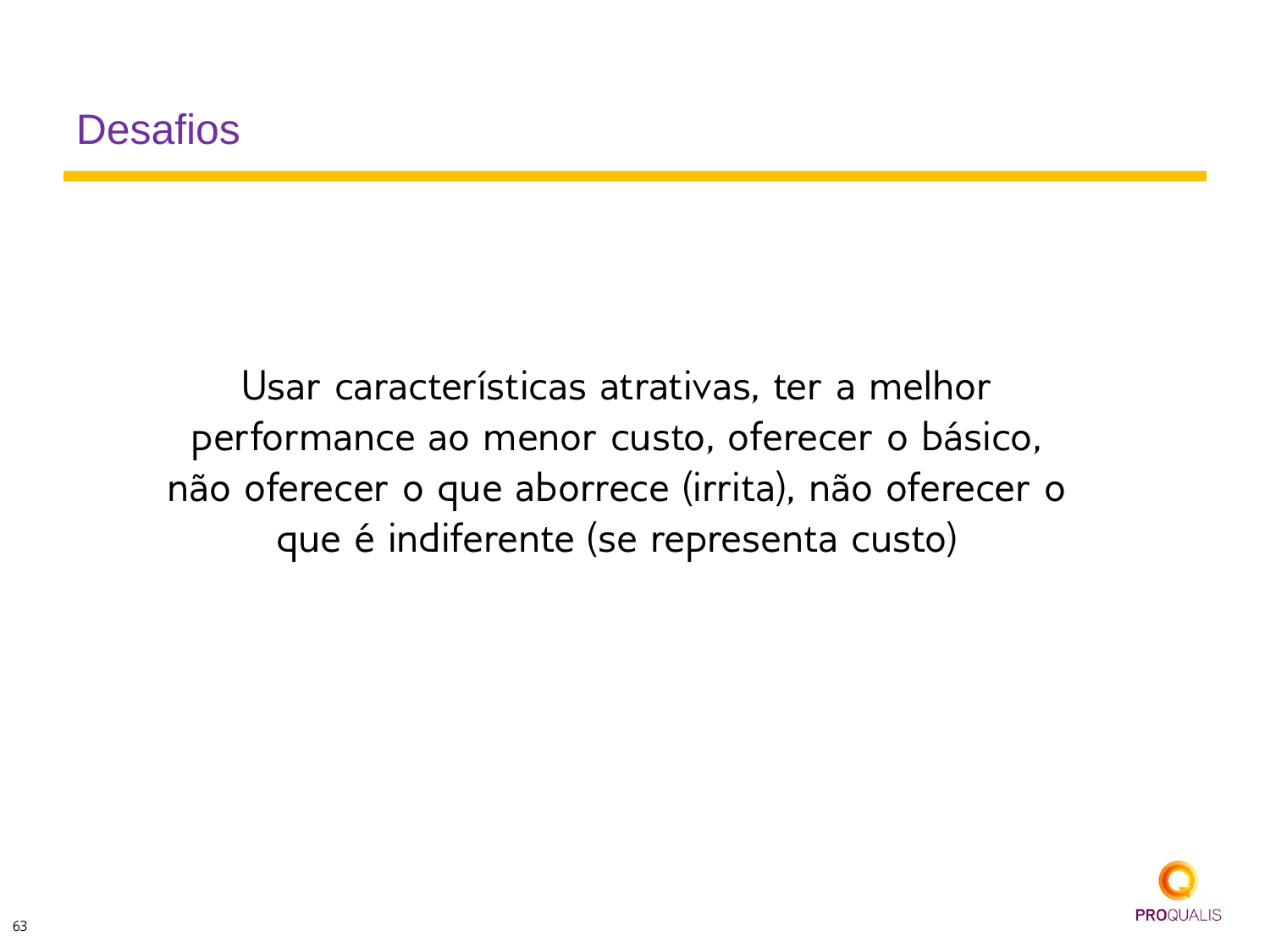

# Desafios
Usar características atrativas, ter a melhor performance ao menor custo, oferecer o básico, não oferecer o que aborrece (irrita), não oferecer o que é indiferente (se representa custo)